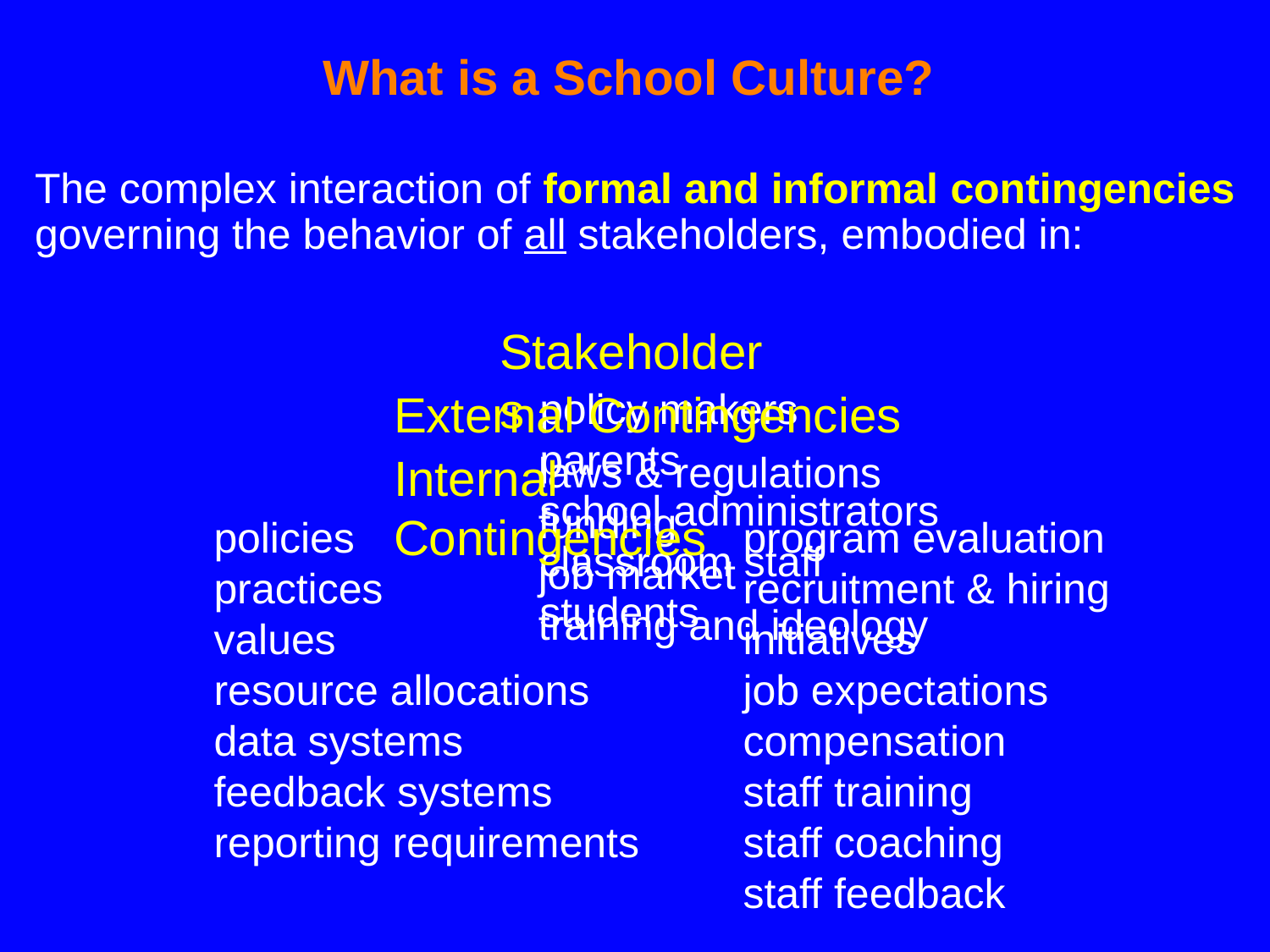

# What is a School Culture?
The complex interaction of formal and informal contingencies governing the behavior of all stakeholders, embodied in:
Stakeholders
policy makers
parents
school administrators
classroom staff
students
External Contingencies
laws & regulations
funding
job market
training and ideology
Internal Contingencies
policies
practices
values
resource allocations
data systems
feedback systems
reporting requirements
program evaluation
recruitment & hiring
initiatives
job expectations
compensation
staff training
staff coaching
staff feedback